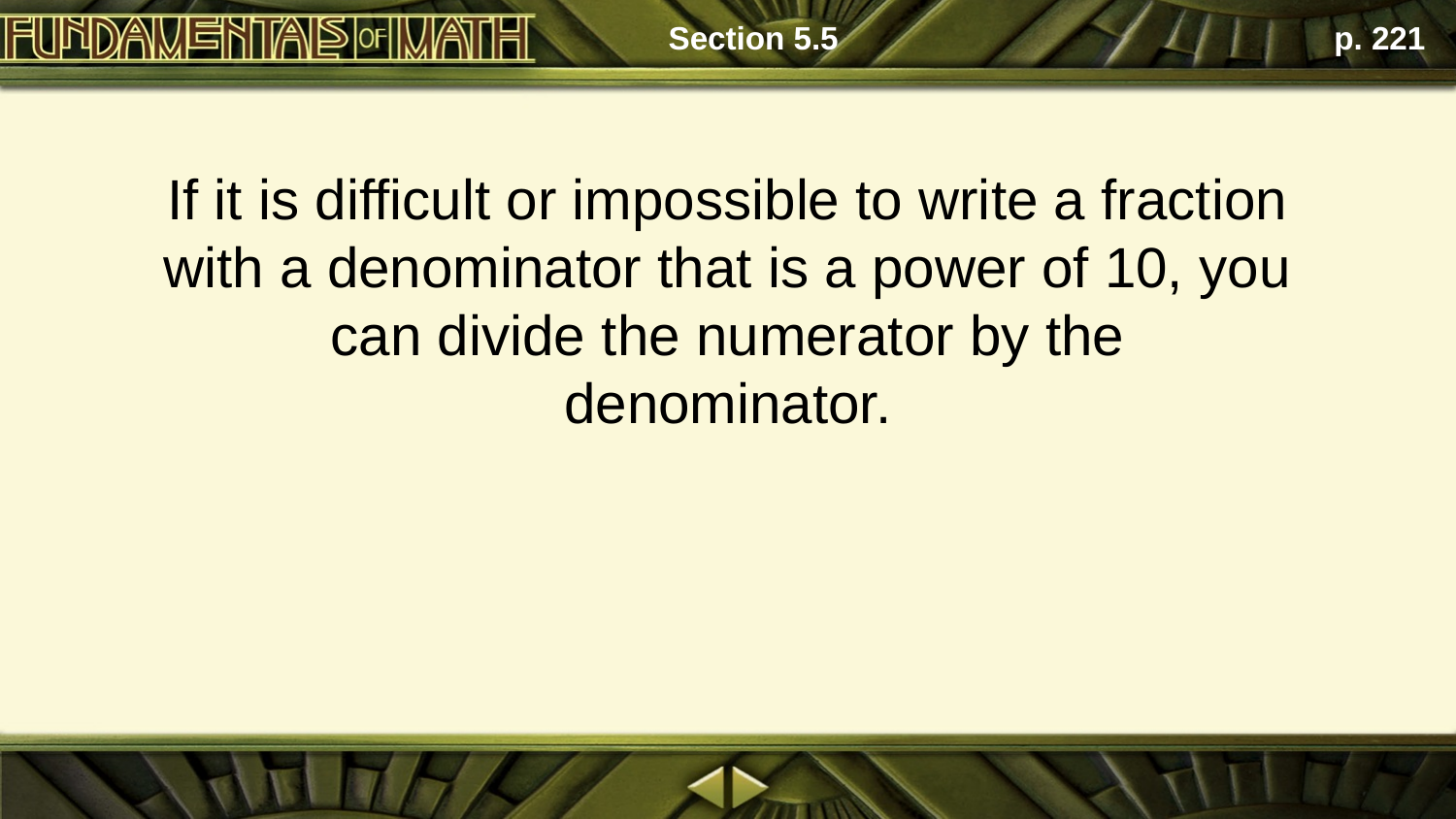

Section 5.5
p. 221
If it is difficult or impossible to write a fraction with a denominator that is a power of 10, you can divide the numerator by the denominator.